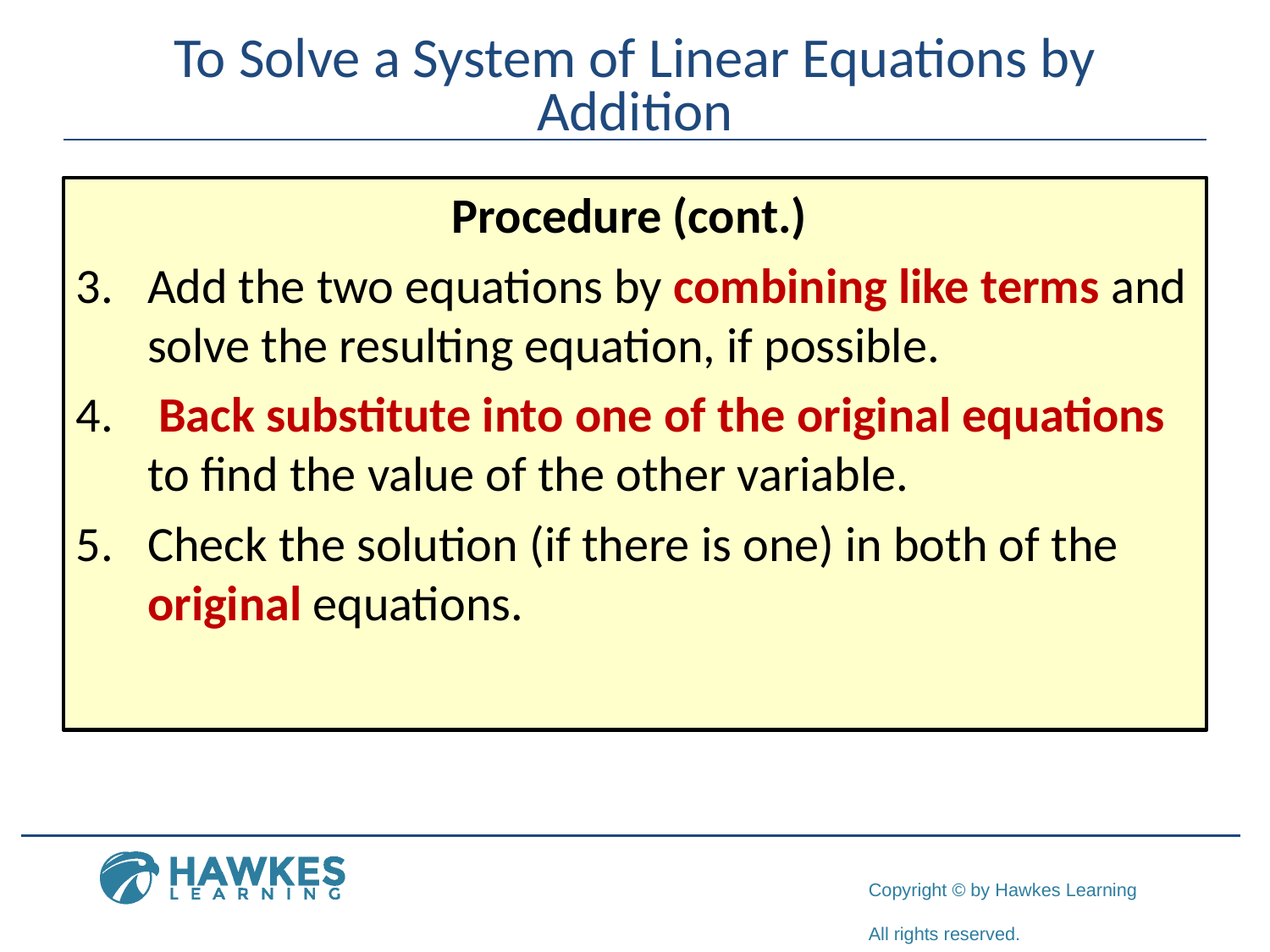

# To Solve a System of Linear Equations by Addition
Procedure (cont.)
Add the two equations by combining like terms and solve the resulting equation, if possible.
 Back substitute into one of the original equations to find the value of the other variable.
Check the solution (if there is one) in both of the original equations.